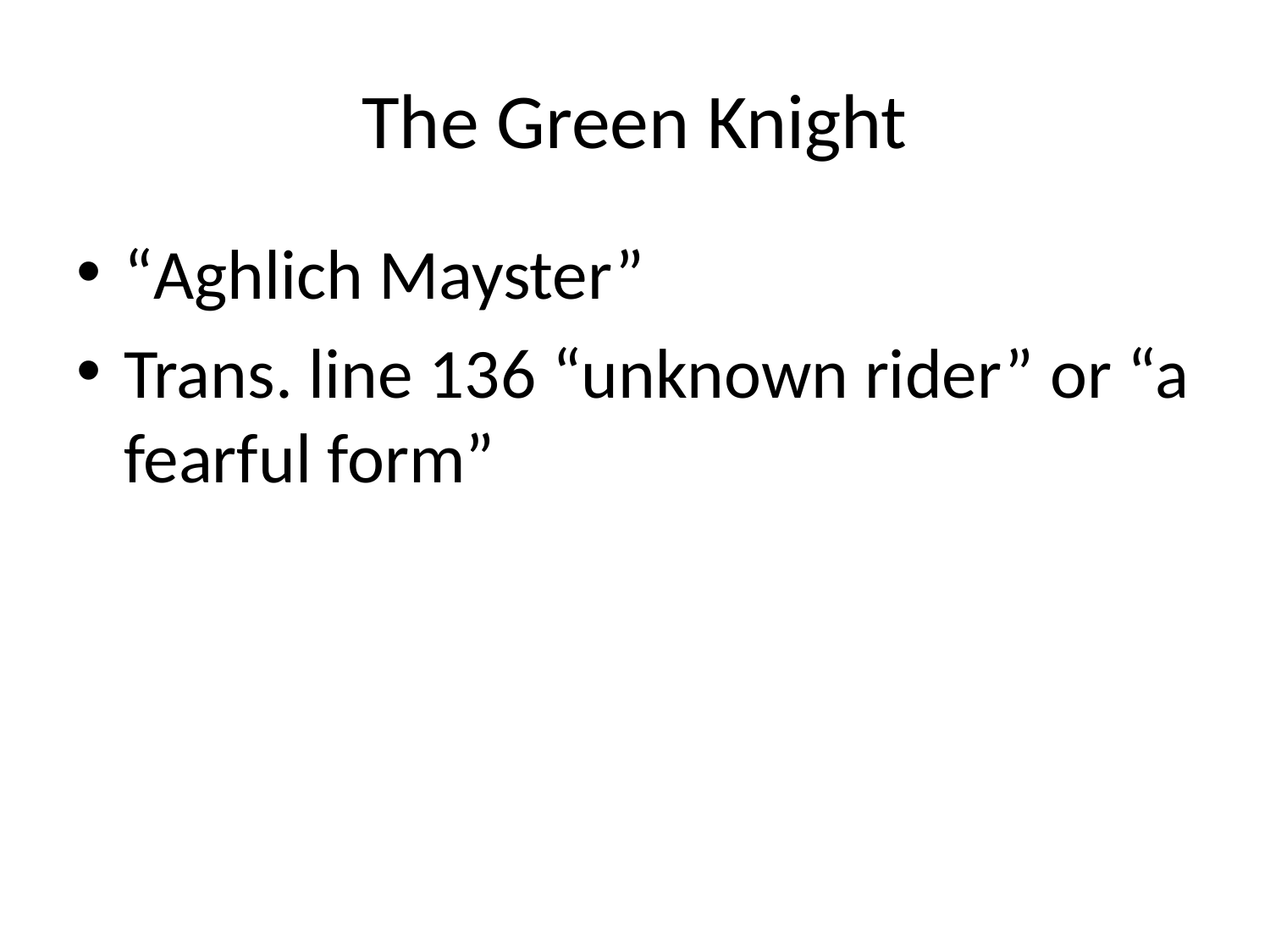

# The Green Knight
“Aghlich Mayster”
Trans. line 136 “unknown rider” or “a fearful form”